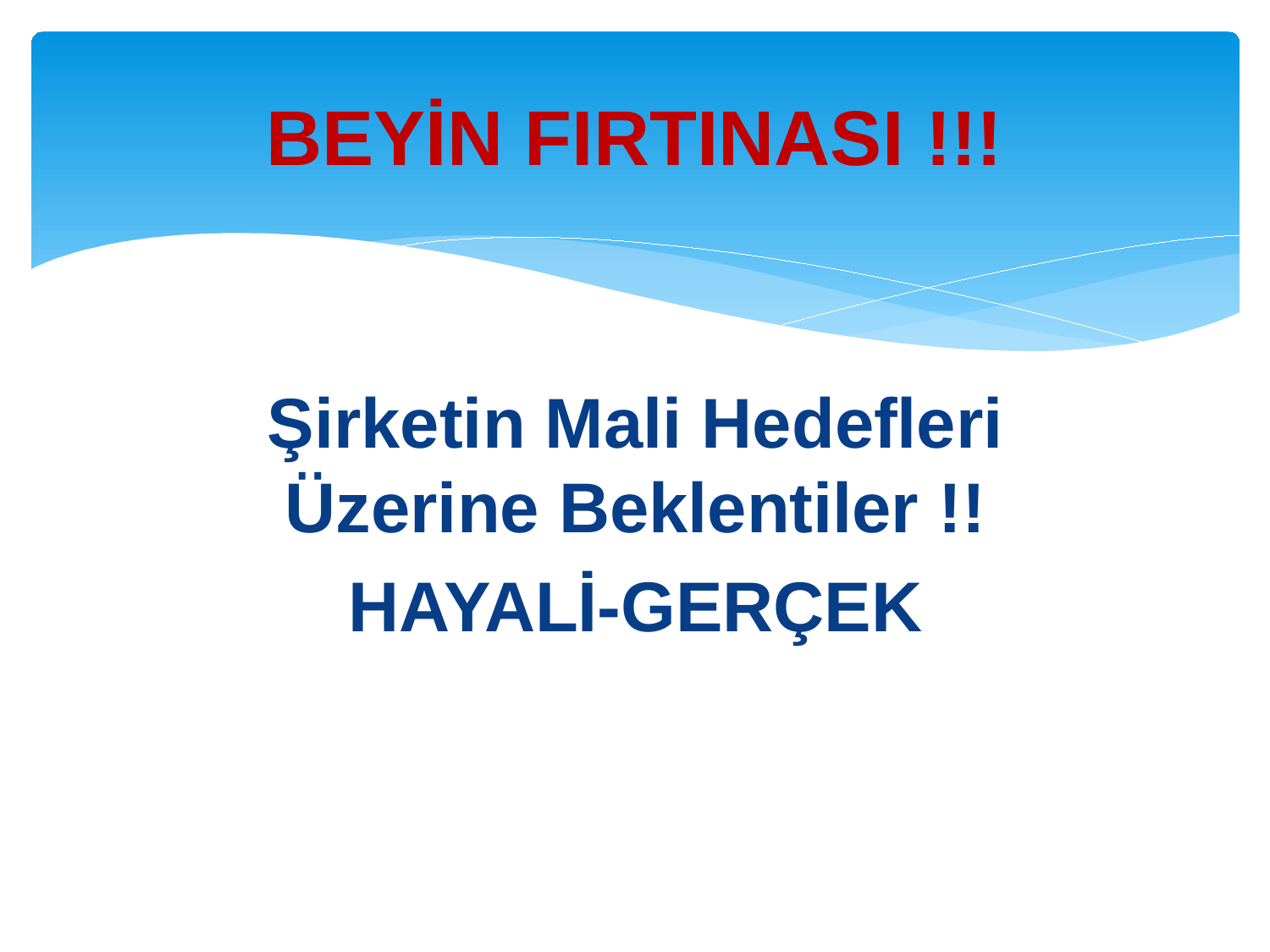

# BEYİN FIRTINASI !!!
Şirketin Mali Hedefleri Üzerine Beklentiler !!
HAYALİ-GERÇEK